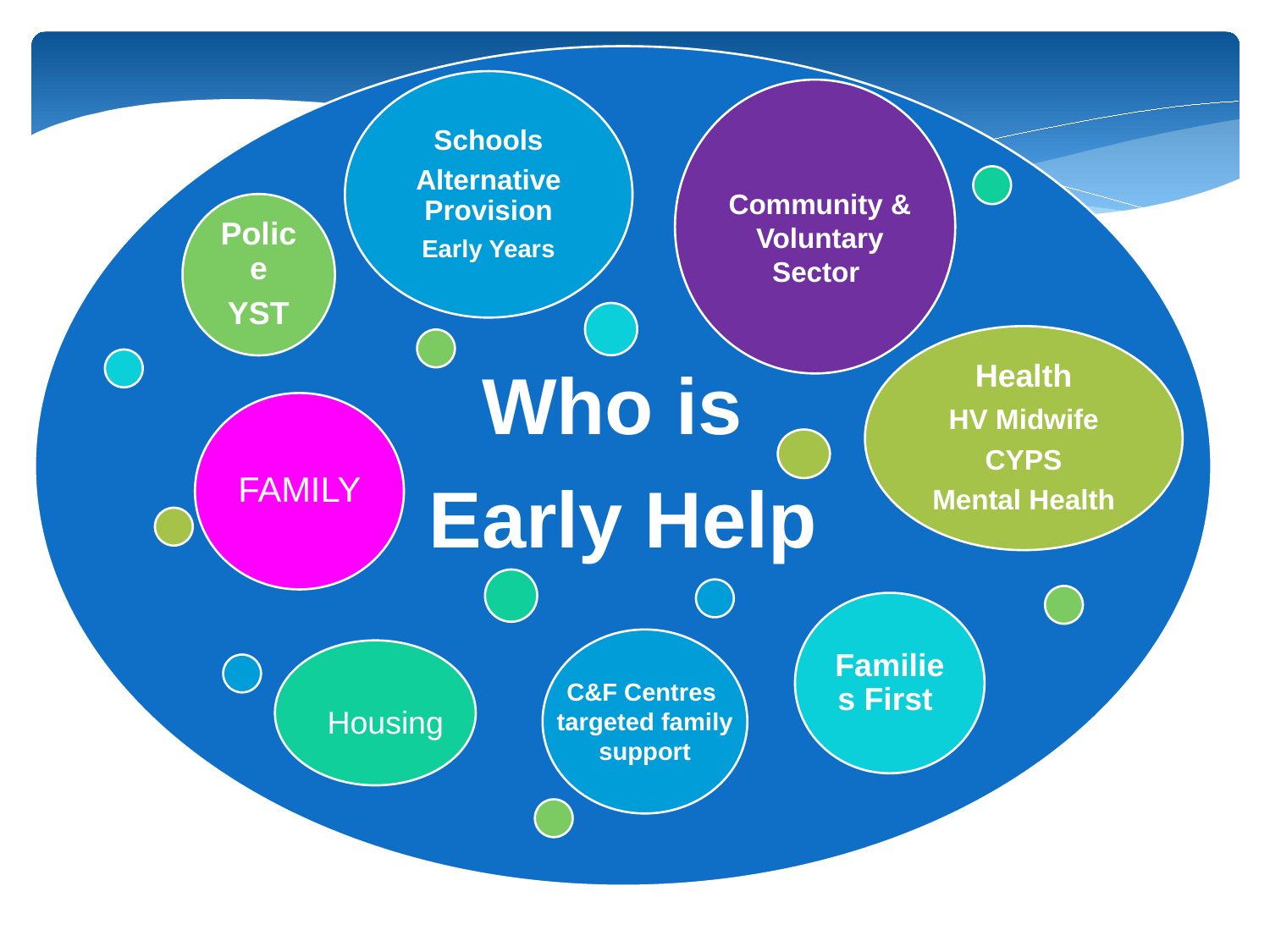

Who is
Early Help
Schools
Alternative Provision
Early Years
Police
YST
FAMILY
Health
HV Midwife
CYPS
Mental Health
Families First

Community & Voluntary
Sector
C&F Centres
targeted family
 support
Housing